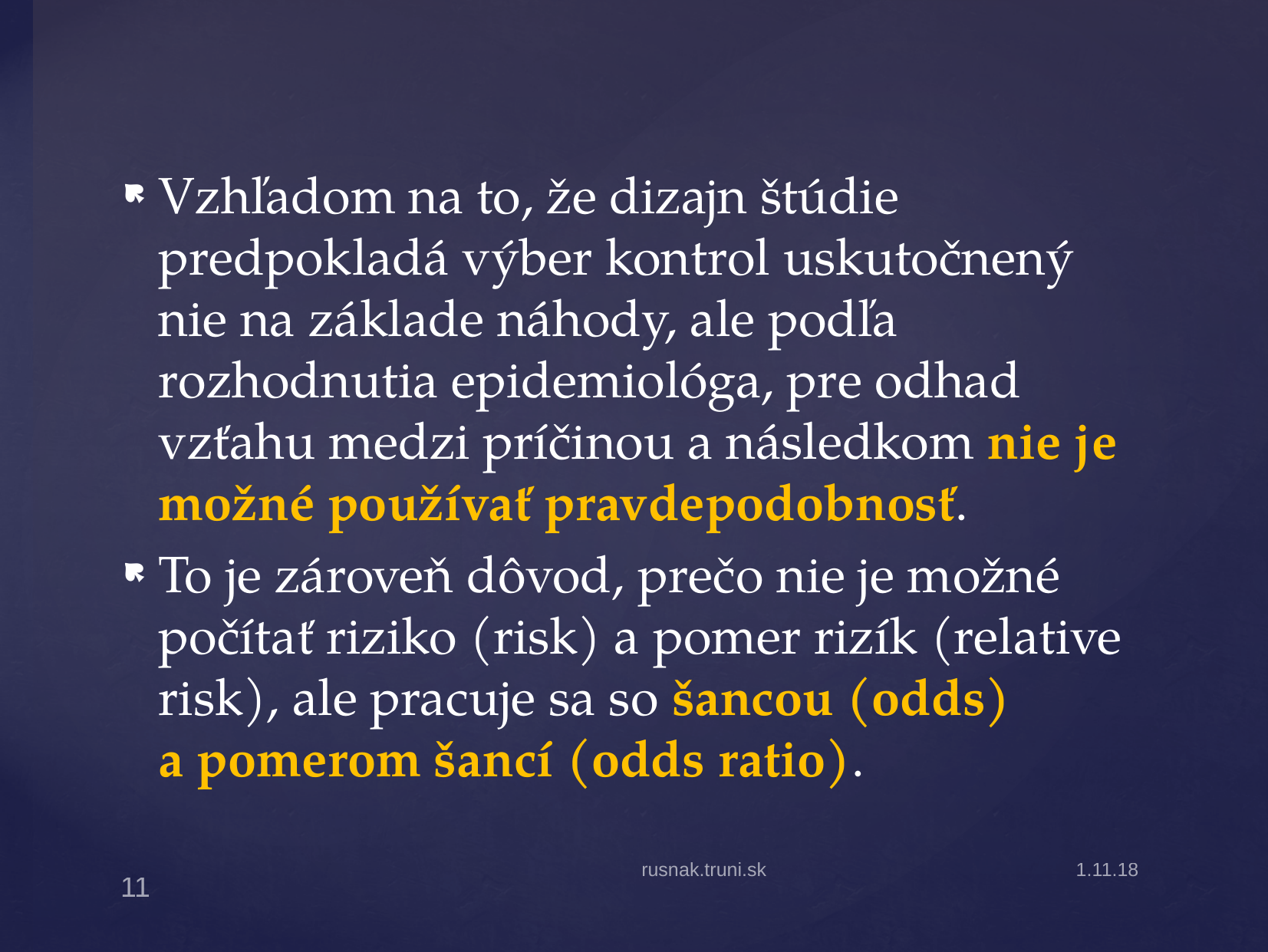

Vzhľadom na to, že dizajn štúdie predpokladá výber kontrol uskutočnený nie na základe náhody, ale podľa rozhodnutia epidemiológa, pre odhad vzťahu medzi príčinou a následkom nie je možné používať pravdepodobnosť.
To je zároveň dôvod, prečo nie je možné počítať riziko (risk) a pomer rizík (relative risk), ale pracuje sa so šancou (odds) a pomerom šancí (odds ratio).
rusnak.truni.sk
1.11.18
11